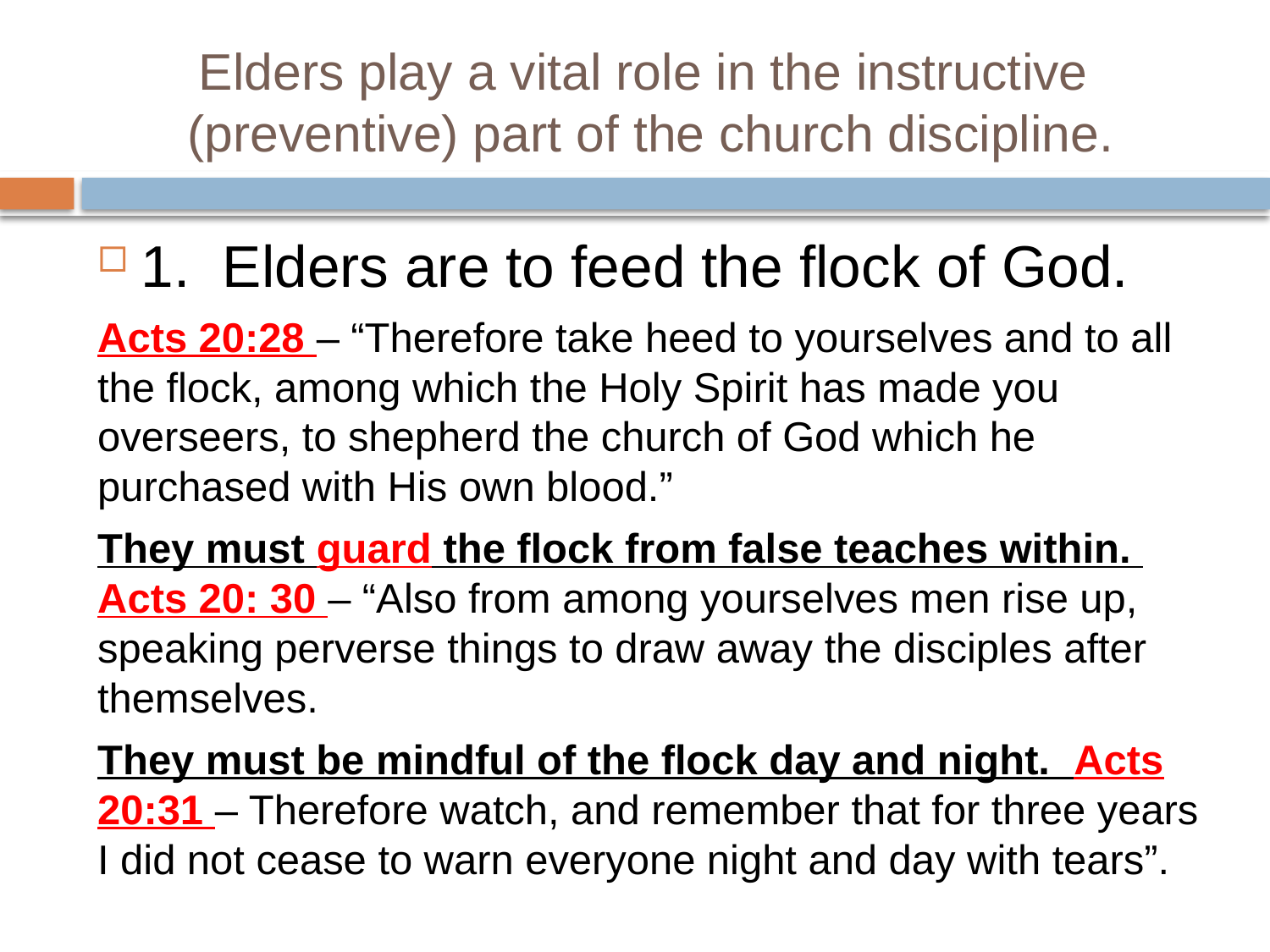

# Elders play a vital role in the instructive (preventive) part of the church discipline.
1.  Elders are to feed the flock of God.
Acts 20:28 – “Therefore take heed to yourselves and to all the flock, among which the Holy Spirit has made you overseers, to shepherd the church of God which he purchased with His own blood.”
They must guard the flock from false teaches within.  Acts 20: 30 – “Also from among yourselves men rise up, speaking perverse things to draw away the disciples after themselves.
They must be mindful of the flock day and night.  Acts 20:31 – Therefore watch, and remember that for three years I did not cease to warn everyone night and day with tears”.